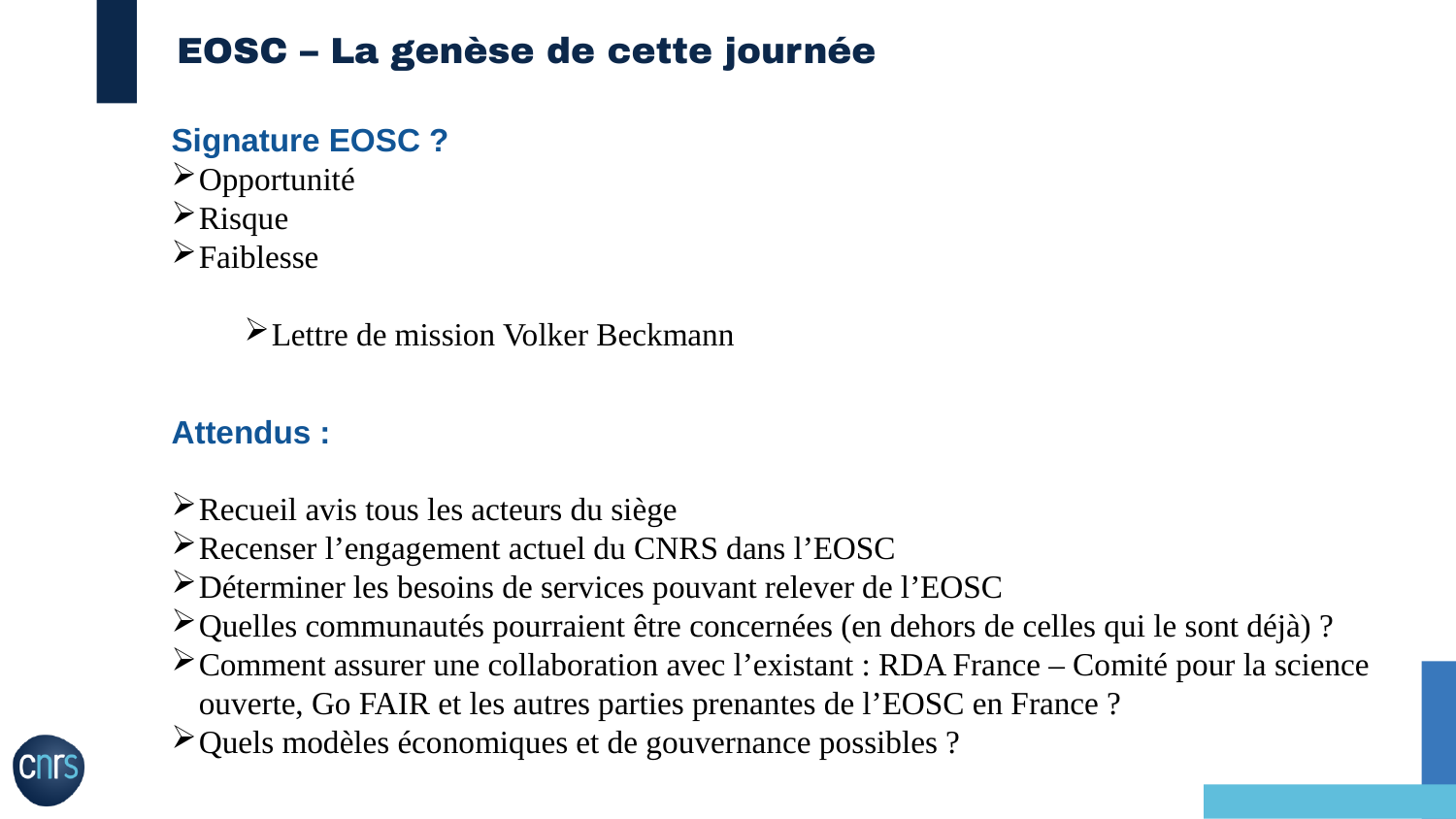

# EOSC – La genèse de cette journée
Signature EOSC ?
Opportunité
Risque
Faiblesse

Lettre de mission Volker Beckmann
Attendus :

Recueil avis tous les acteurs du siège
Recenser l’engagement actuel du CNRS dans l’EOSC
Déterminer les besoins de services pouvant relever de l’EOSC
Quelles communautés pourraient être concernées (en dehors de celles qui le sont déjà) ?
Comment assurer une collaboration avec l’existant : RDA France – Comité pour la science ouverte, Go FAIR et les autres parties prenantes de l’EOSC en France ?
Quels modèles économiques et de gouvernance possibles ?